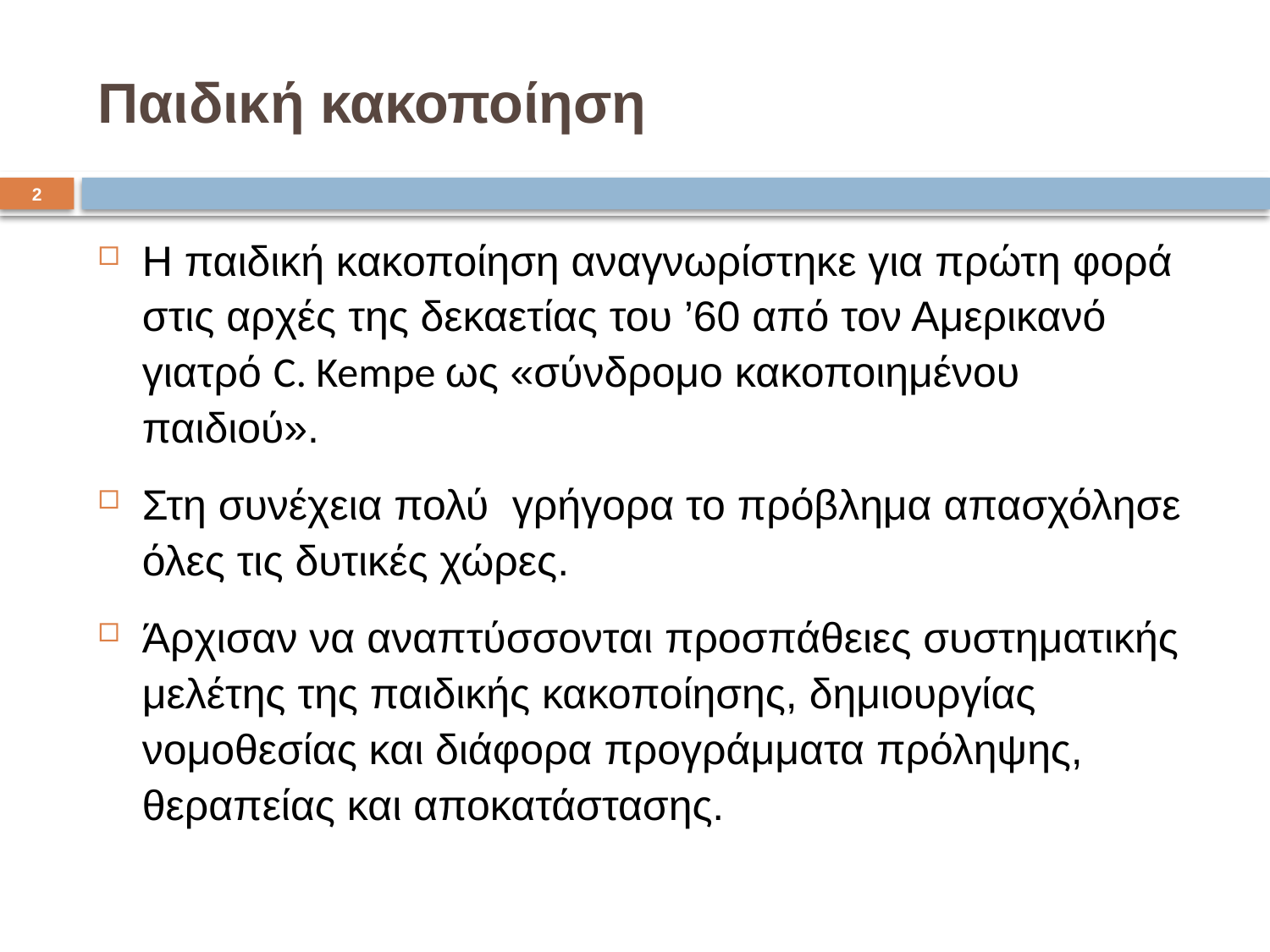

# Παιδική κακοποίηση
2
Η παιδική κακοποίηση αναγνωρίστηκε για πρώτη φορά στις αρχές της δεκαετίας του ’60 από τον Αμερικανό γιατρό C. Kempe ως «σύνδρομο κακοποιημένου παιδιού».
Στη συνέχεια πολύ  γρήγορα το πρόβλημα απασχόλησε όλες τις δυτικές χώρες.
Άρχισαν να αναπτύσσονται προσπάθειες συστηματικής μελέτης της παιδικής κακοποίησης, δημιουργίας νομοθεσίας και διάφορα προγράμματα πρόληψης, θεραπείας και αποκατάστασης.